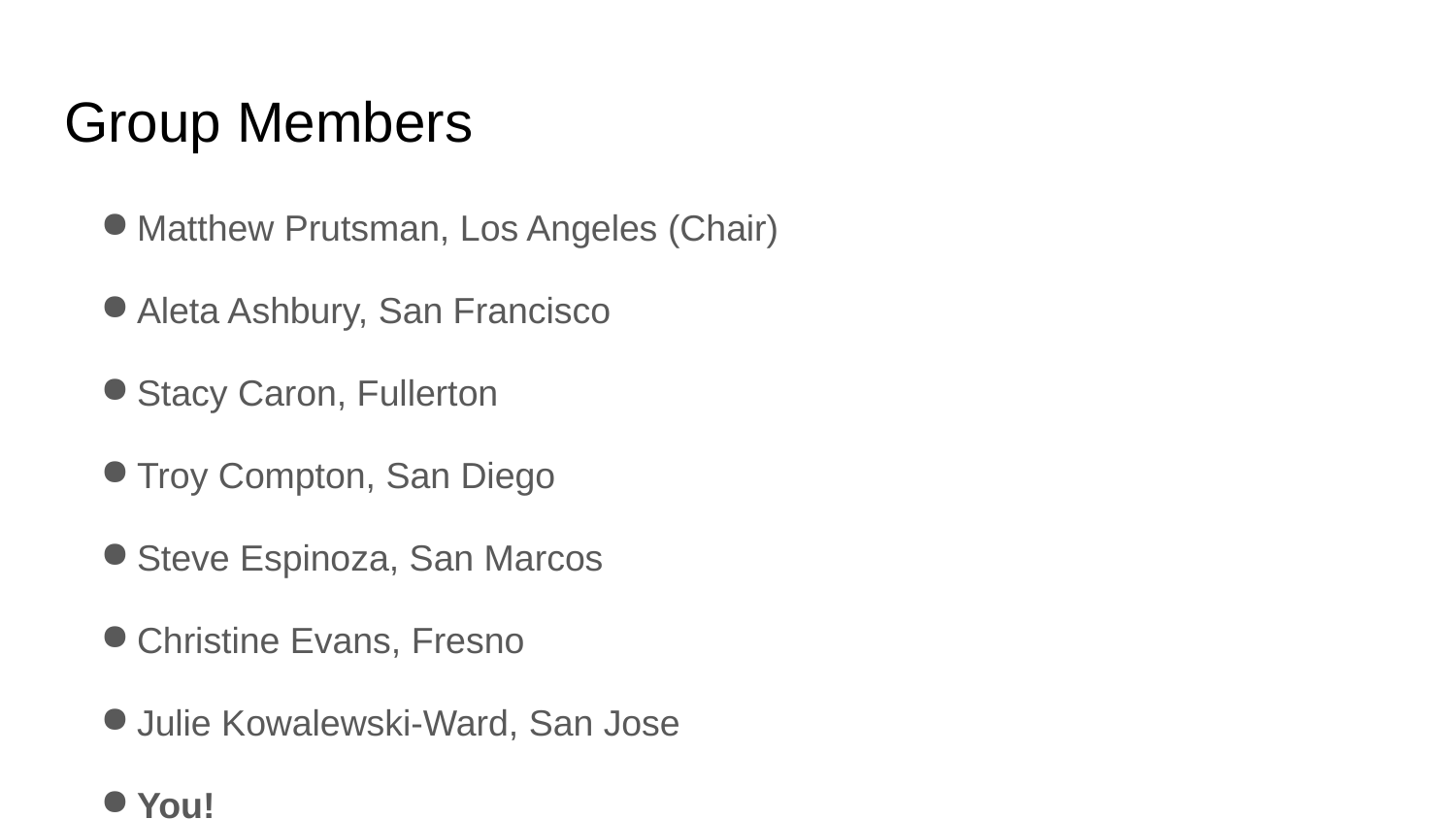

# Group Members
Matthew Prutsman, Los Angeles (Chair)
Aleta Ashbury, San Francisco
Stacy Caron, Fullerton
Troy Compton, San Diego
Steve Espinoza, San Marcos
Christine Evans, Fresno
Julie Kowalewski-Ward, San Jose
You!